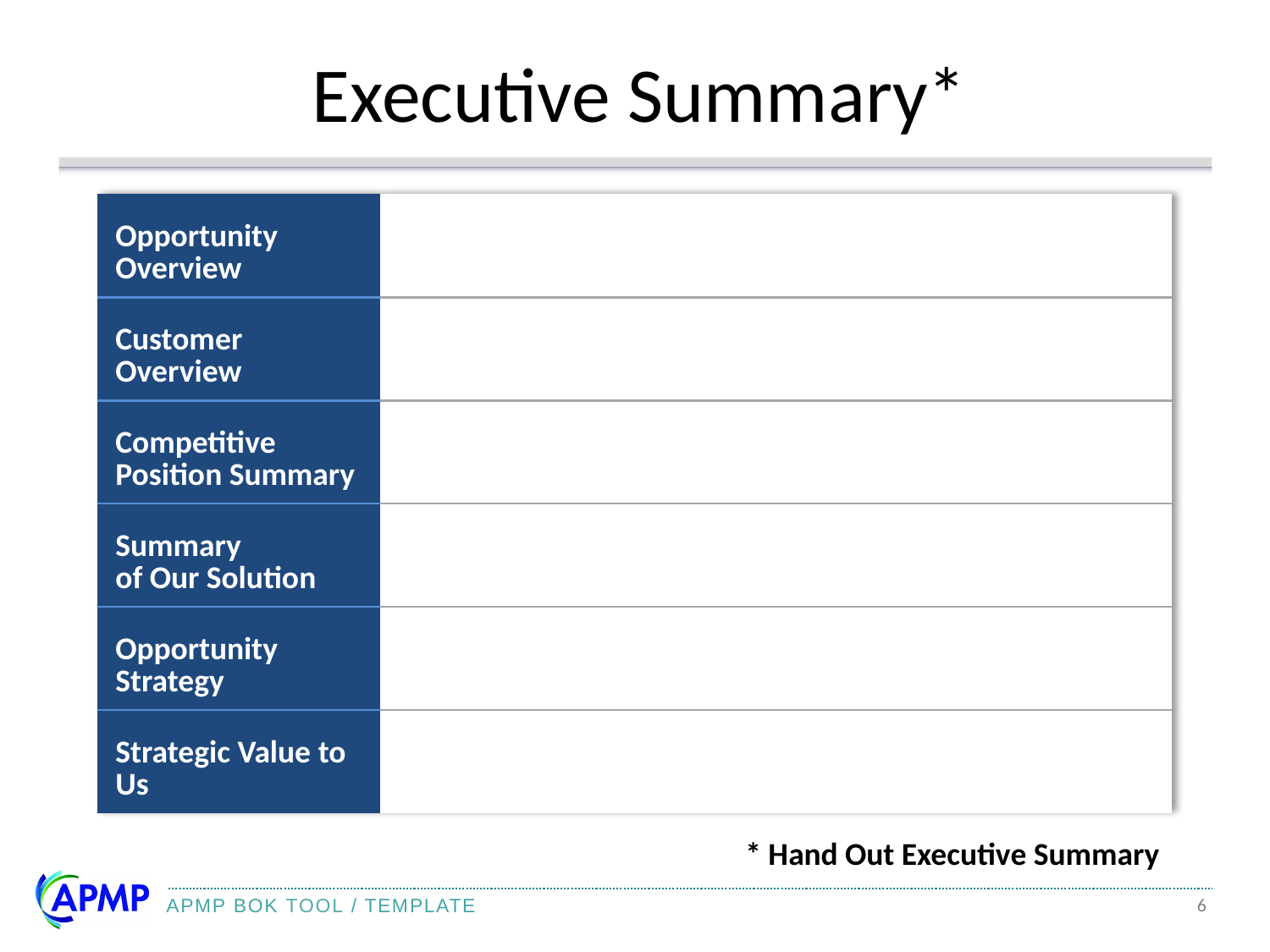

# Executive Summary*
| Opportunity Overview |  |
| --- | --- |
| Customer Overview |  |
| Competitive Position Summary |  |
| Summary of Our Solution |  |
| Opportunity Strategy |  |
| Strategic Value to Us |  |
* Hand Out Executive Summary